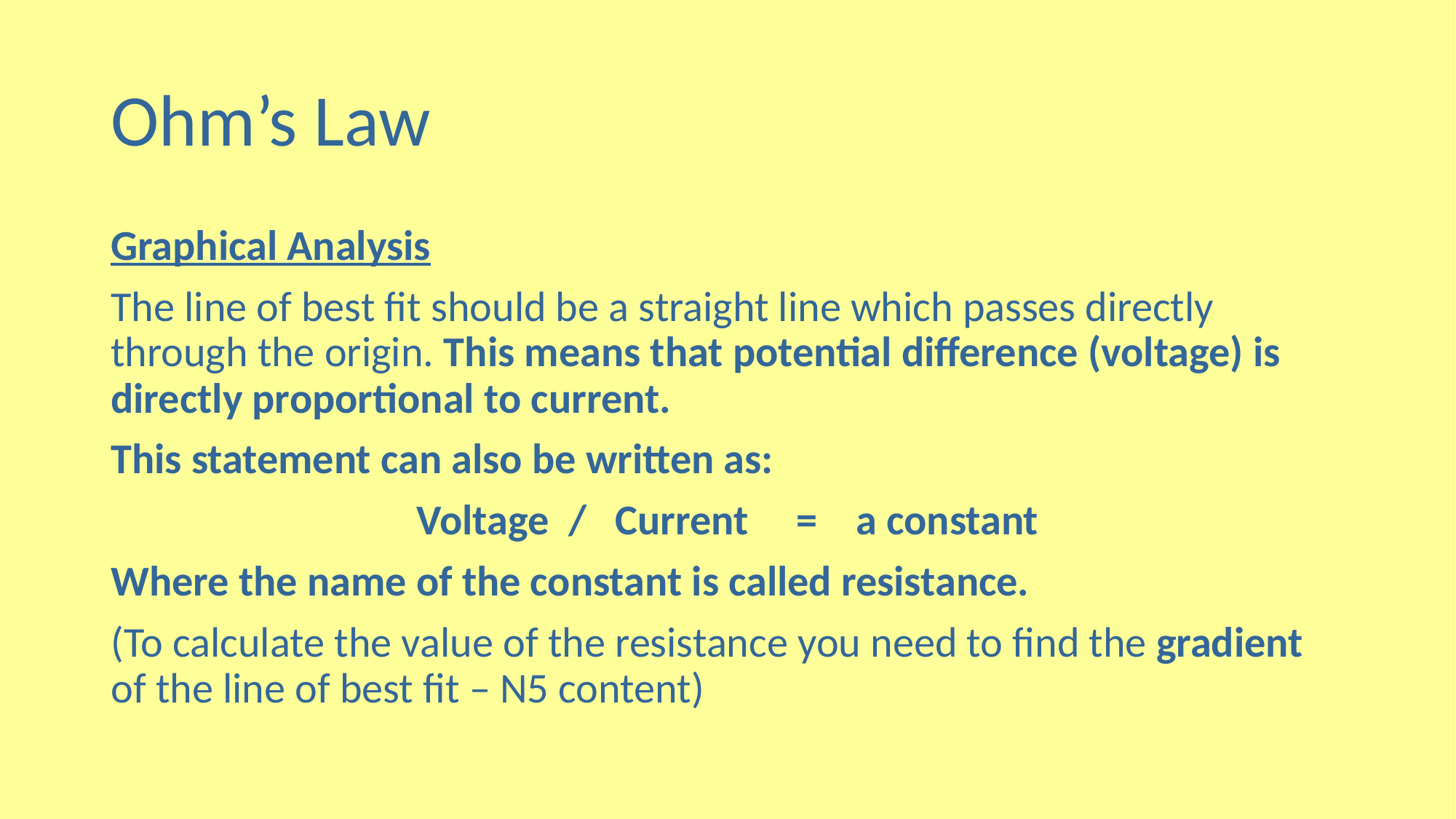

# Ohm’s Law
Graphical Analysis
The line of best fit should be a straight line which passes directly through the origin. This means that potential difference (voltage) is directly proportional to current.
This statement can also be written as:
Voltage  /   Current     =    a constant
Where the name of the constant is called resistance.
(To calculate the value of the resistance you need to find the gradient of the line of best fit – N5 content)